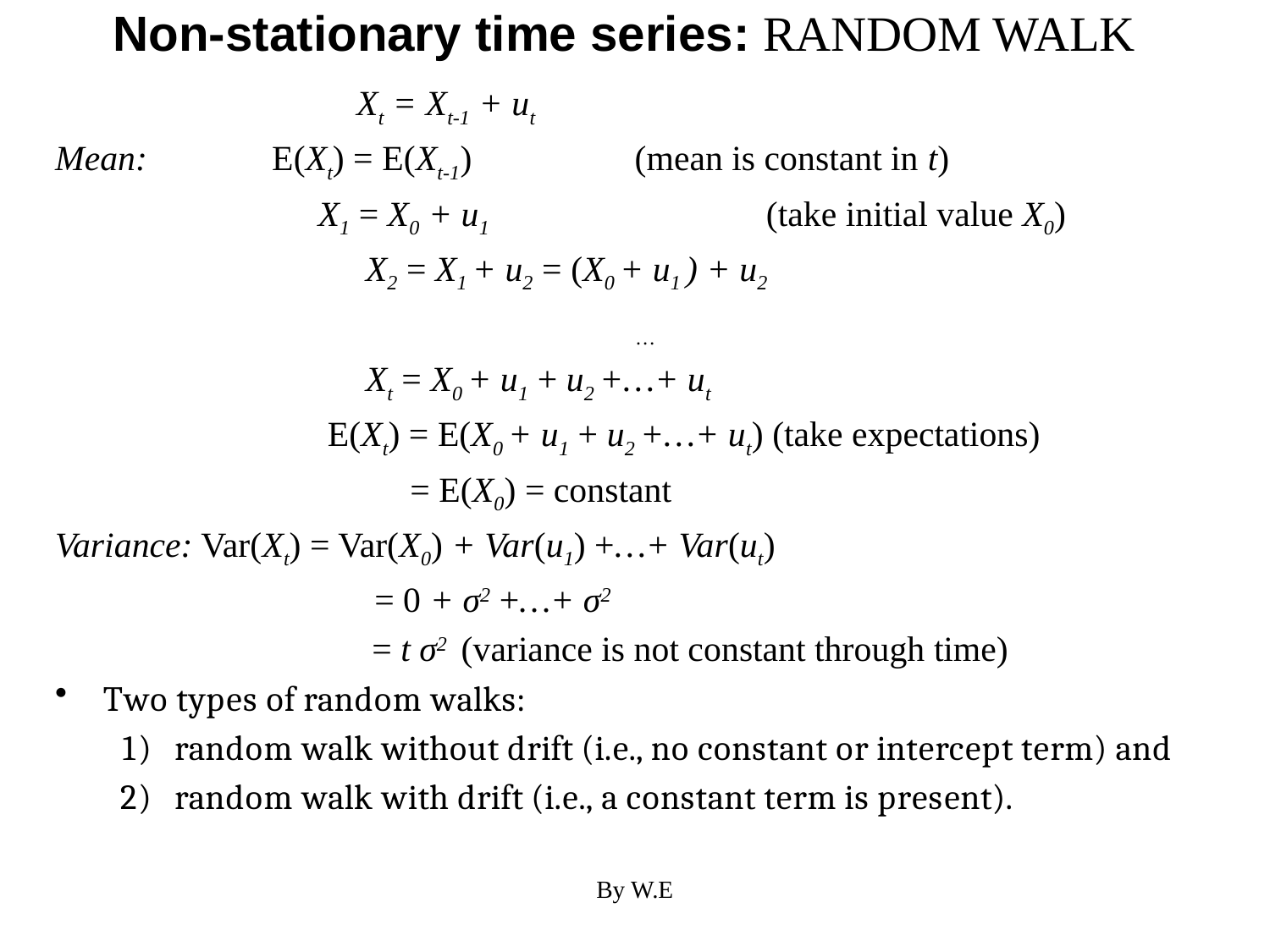

# Non-stationary time series: RANDOM WALK
			Xt = Xt-1 + ut
Mean:              E(Xt) = E(Xt-1) 	                 (mean is constant in t)
 X1 = X0 + u1 		     (take initial value X0)
			 X2 = X1 + u2 = (X0 + u1 ) + u2
…
			 Xt = X0 + u1 + u2 +…+ ut
		           E(Xt) = E(X0 + u1 + u2 +…+ ut) (take expectations)
			      = E(X0) = constant
Variance: Var(Xt) = Var(X0) + Var(u1) +…+ Var(ut)
			  = 0 + σ2 +…+ σ2
			   = t σ2  (variance is not constant through time)
Two types of random walks:
 random walk without drift (i.e., no constant or intercept term) and
 random walk with drift (i.e., a constant term is present).

By W.E